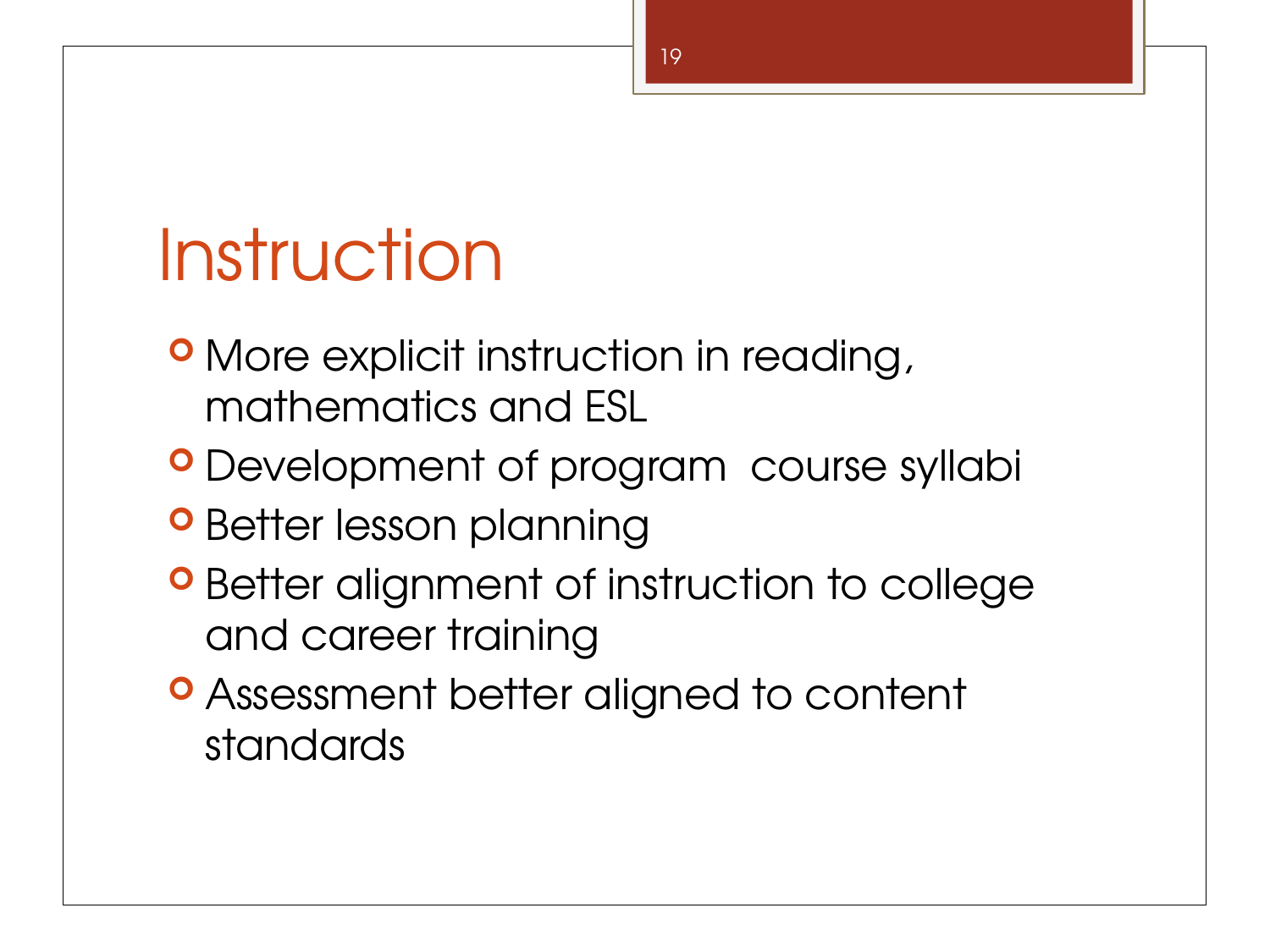

19
# Instruction
More explicit instruction in reading, mathematics and ESL
Development of program  course syllabi
Better lesson planning
Better alignment of instruction to college and career training
Assessment better aligned to content standards